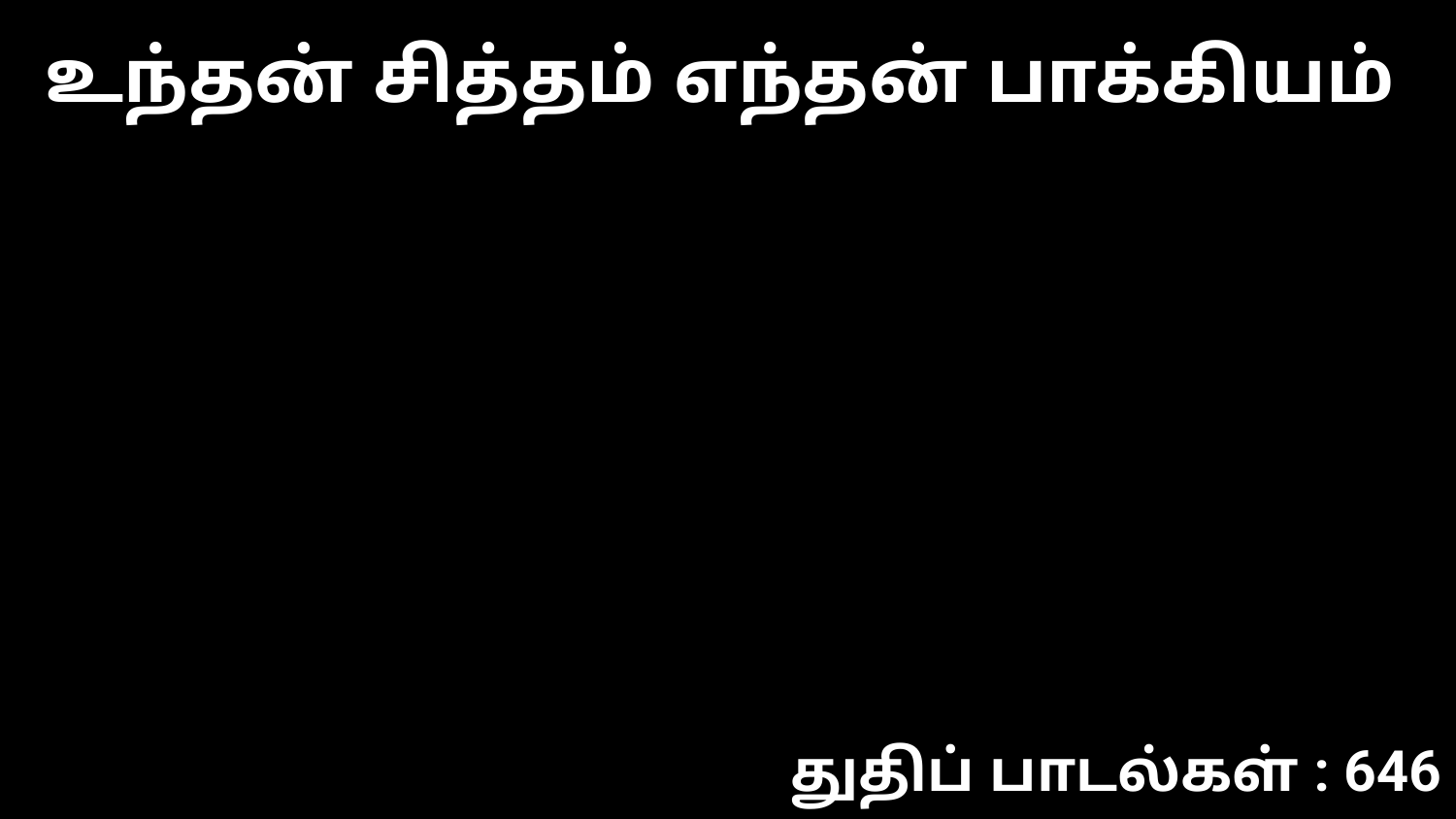

உந்தன் சித்தம் எந்தன் பாக்கியம்
துதிப் பாடல்கள் : 646